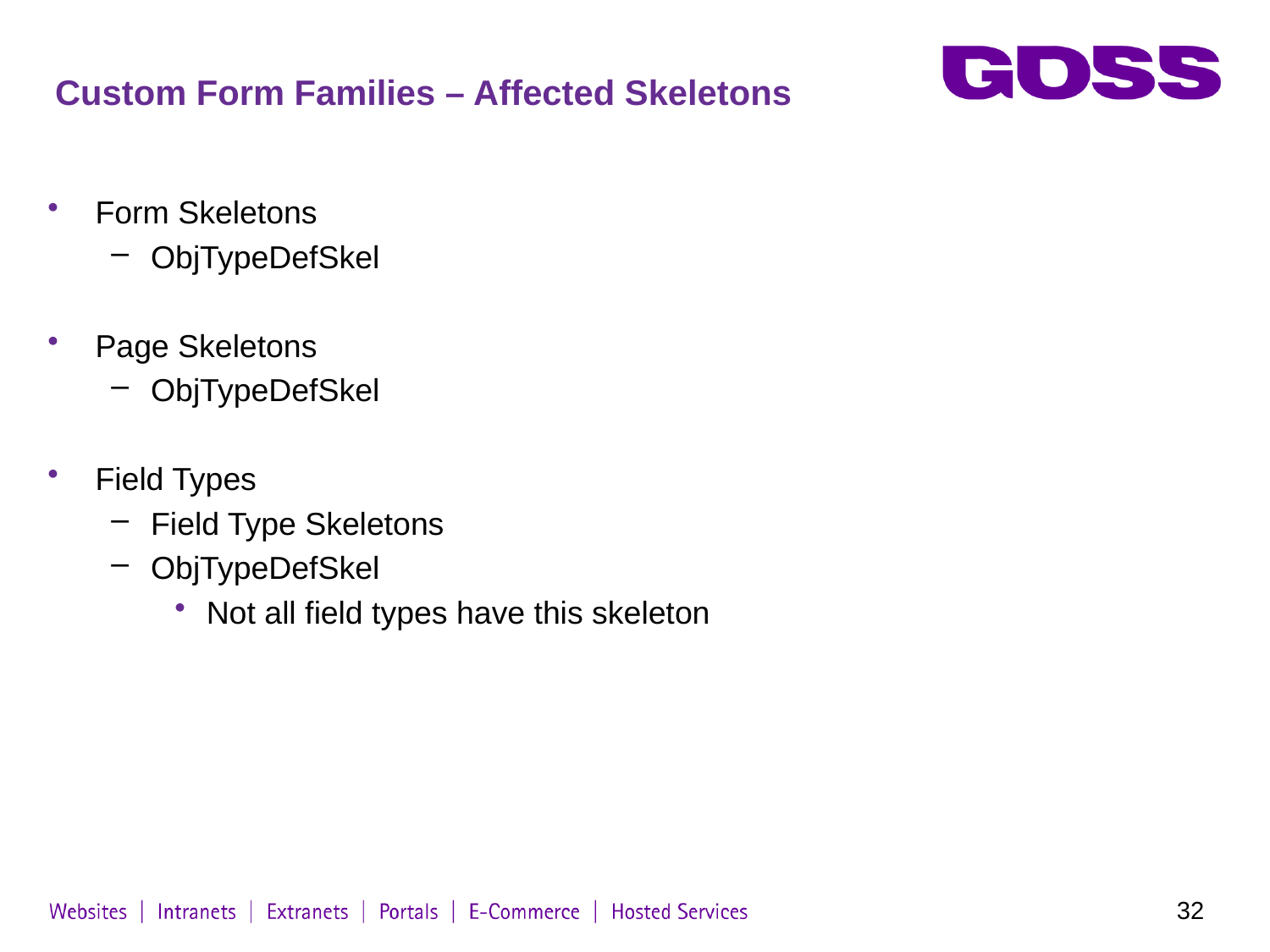

# Custom Form Families – Affected Skeletons
Form Skeletons
ObjTypeDefSkel

Page Skeletons
ObjTypeDefSkel

Field Types
Field Type Skeletons
ObjTypeDefSkel
Not all field types have this skeleton

32